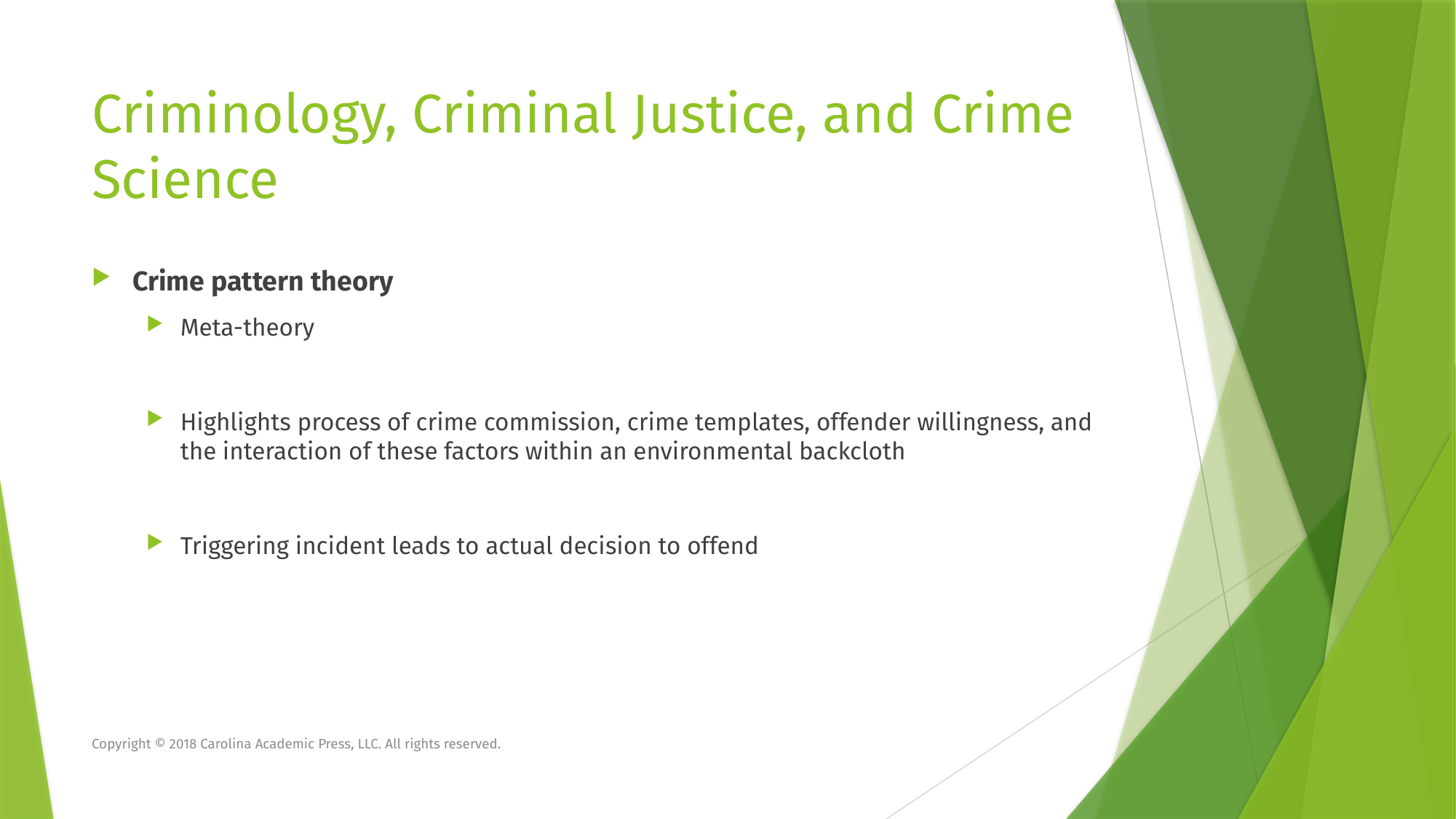

# Criminology, Criminal Justice, and Crime Science
Crime pattern theory
Meta-theory

Highlights process of crime commission, crime templates, offender willingness, and the interaction of these factors within an environmental backcloth

Triggering incident leads to actual decision to offend

Copyright © 2018 Carolina Academic Press, LLC. All rights reserved.